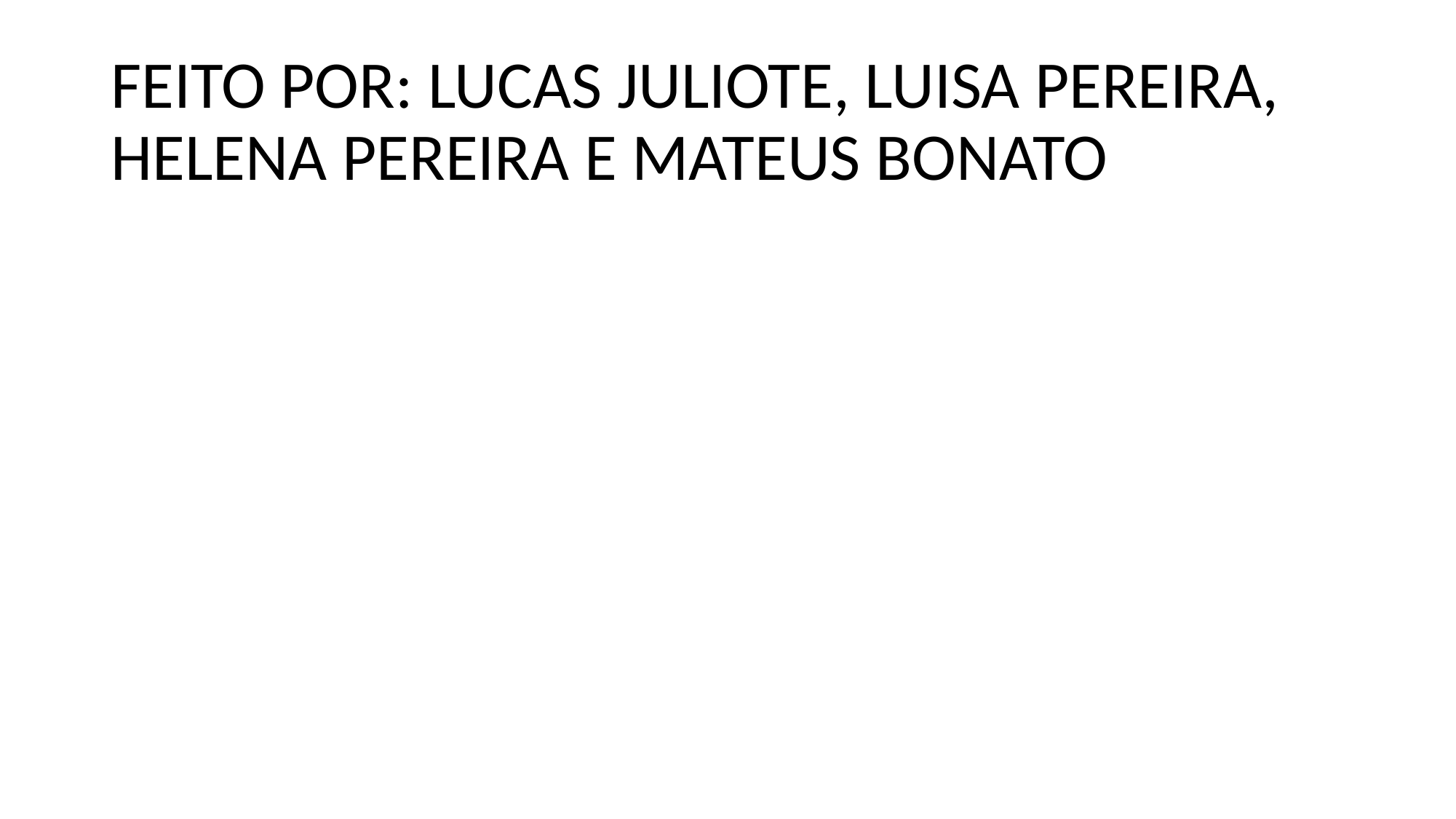

# FEITO POR: LUCAS JULIOTE, LUISA PEREIRA, HELENA PEREIRA E MATEUS BONATO